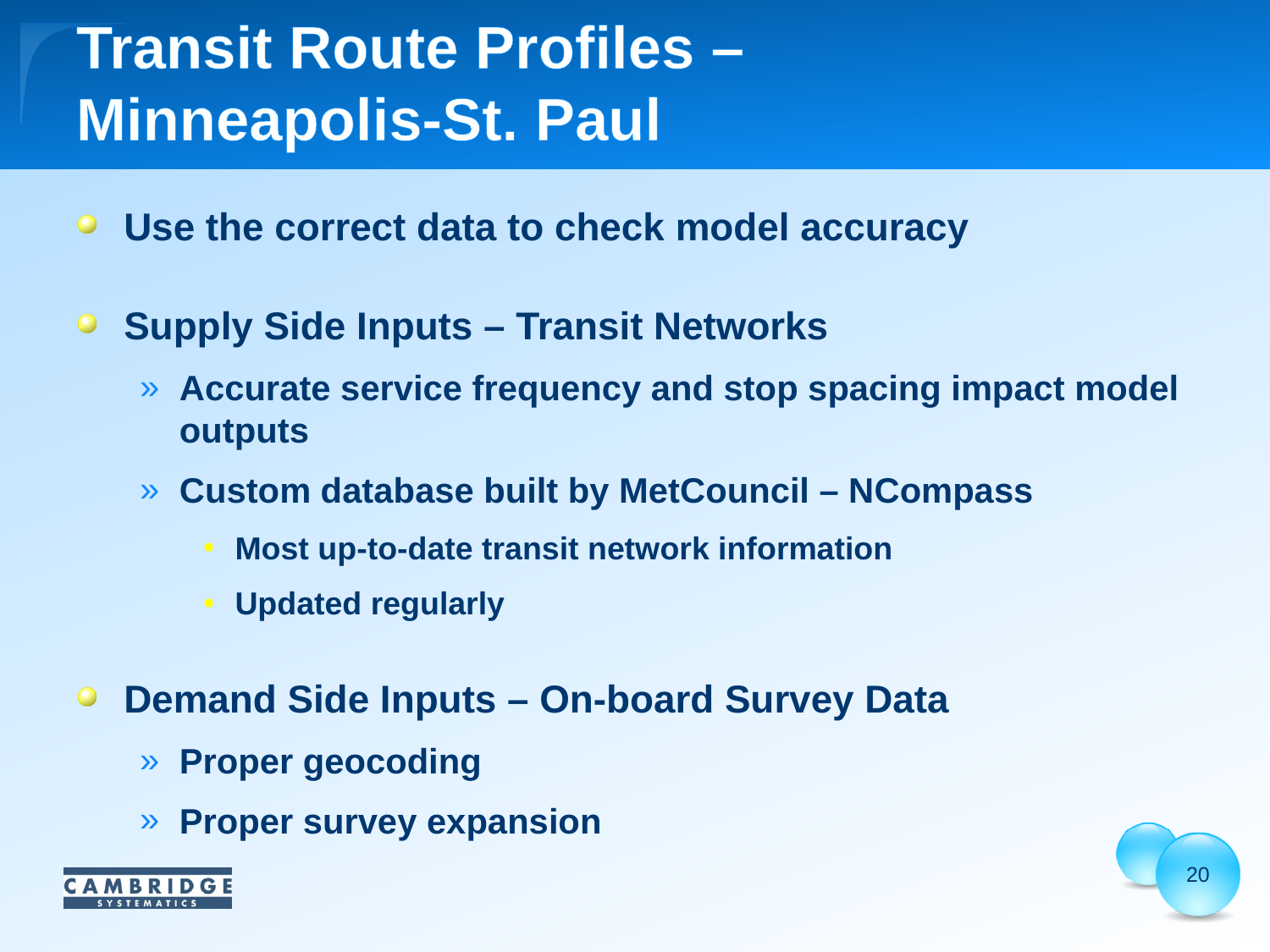

# Transit Route Profiles – Minneapolis-St. Paul
Use the correct data to check model accuracy
Supply Side Inputs – Transit Networks
Accurate service frequency and stop spacing impact model outputs
Custom database built by MetCouncil – NCompass
Most up-to-date transit network information
Updated regularly
Demand Side Inputs – On-board Survey Data
Proper geocoding
Proper survey expansion

20